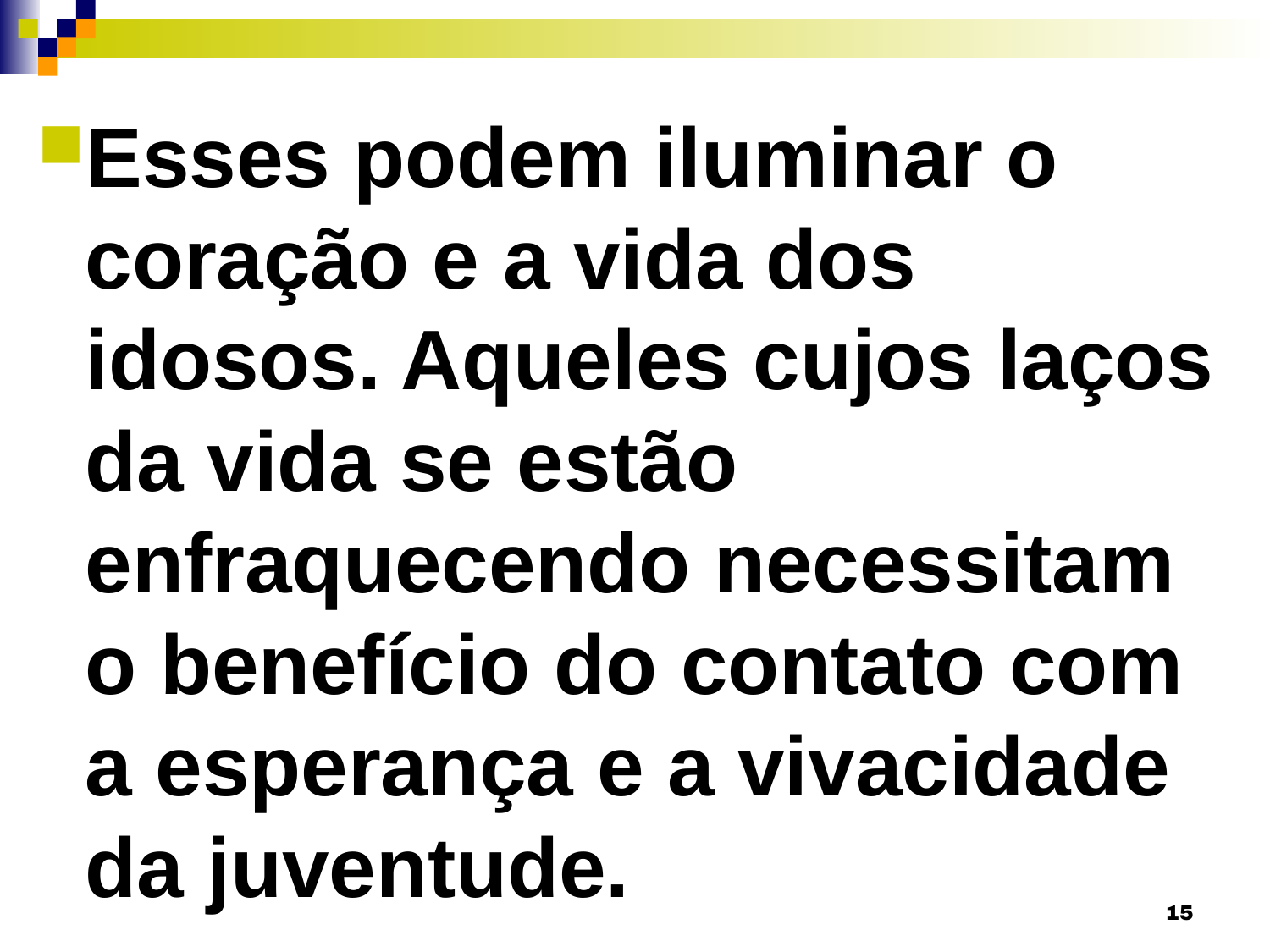

Esses podem iluminar o coração e a vida dos idosos. Aqueles cujos laços da vida se estão enfraquecendo necessitam o benefício do contato com a esperança e a vivacidade da juventude.
15